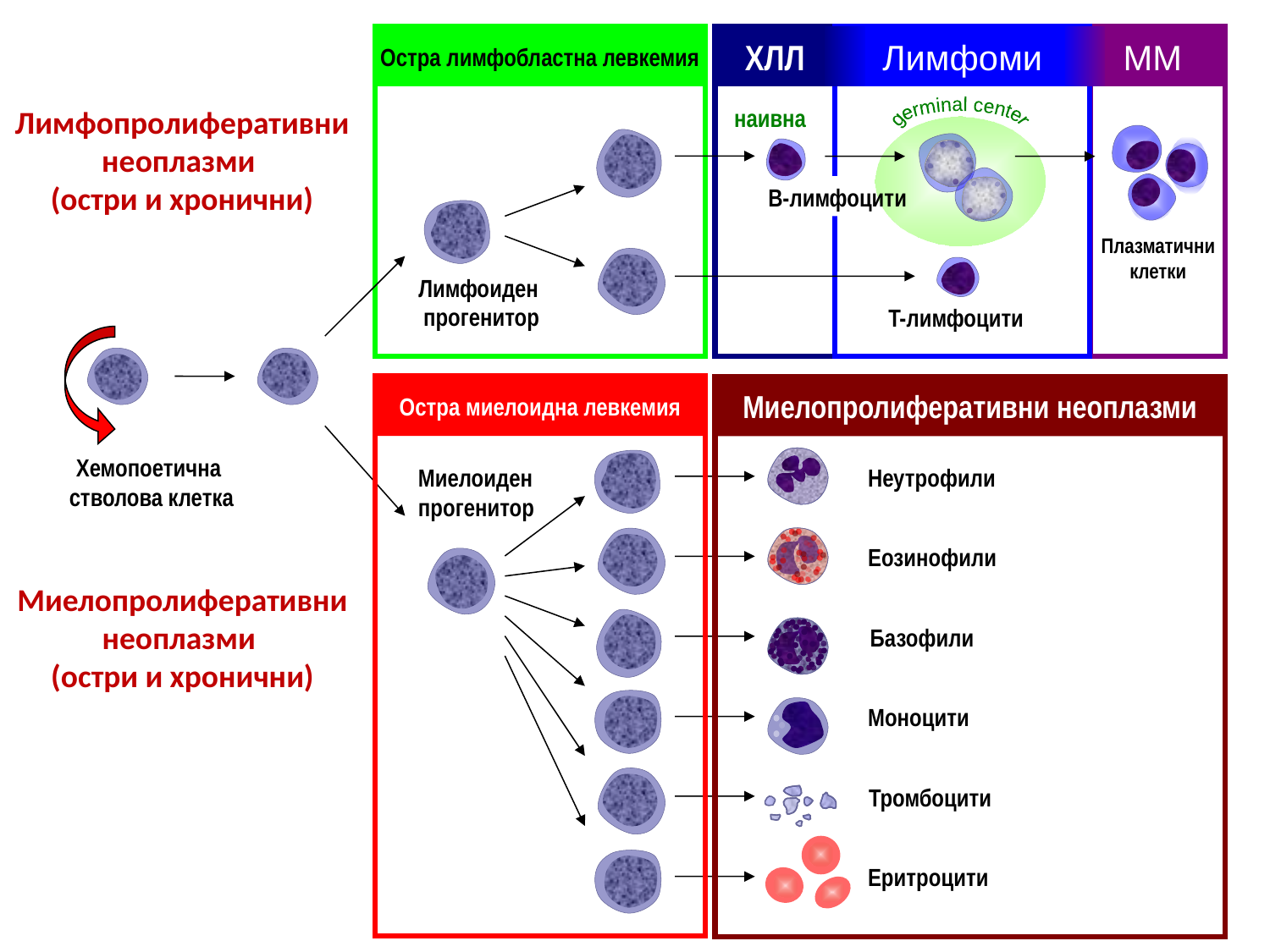

Остра лимфобластна левкемия

ХЛЛ

Лимфоми

MM
Лимфопролиферативни неоплазми
(остри и хронични)
наивна
germinal center

B-лимфоцити

Плазматични клетки

Лимфоиден
прогенитор

T-лимфоцити

Хемопоетична
стволова клетка
Миелопролиферативни неоплазми

Остра миелоидна левкемия

Неутрофили

Еозинофили

Базофили

Моноцити

Тромбоцити

Еритроцити

Миелоиден
прогенитор

Миелопролиферативни неоплазми
(остри и хронични)